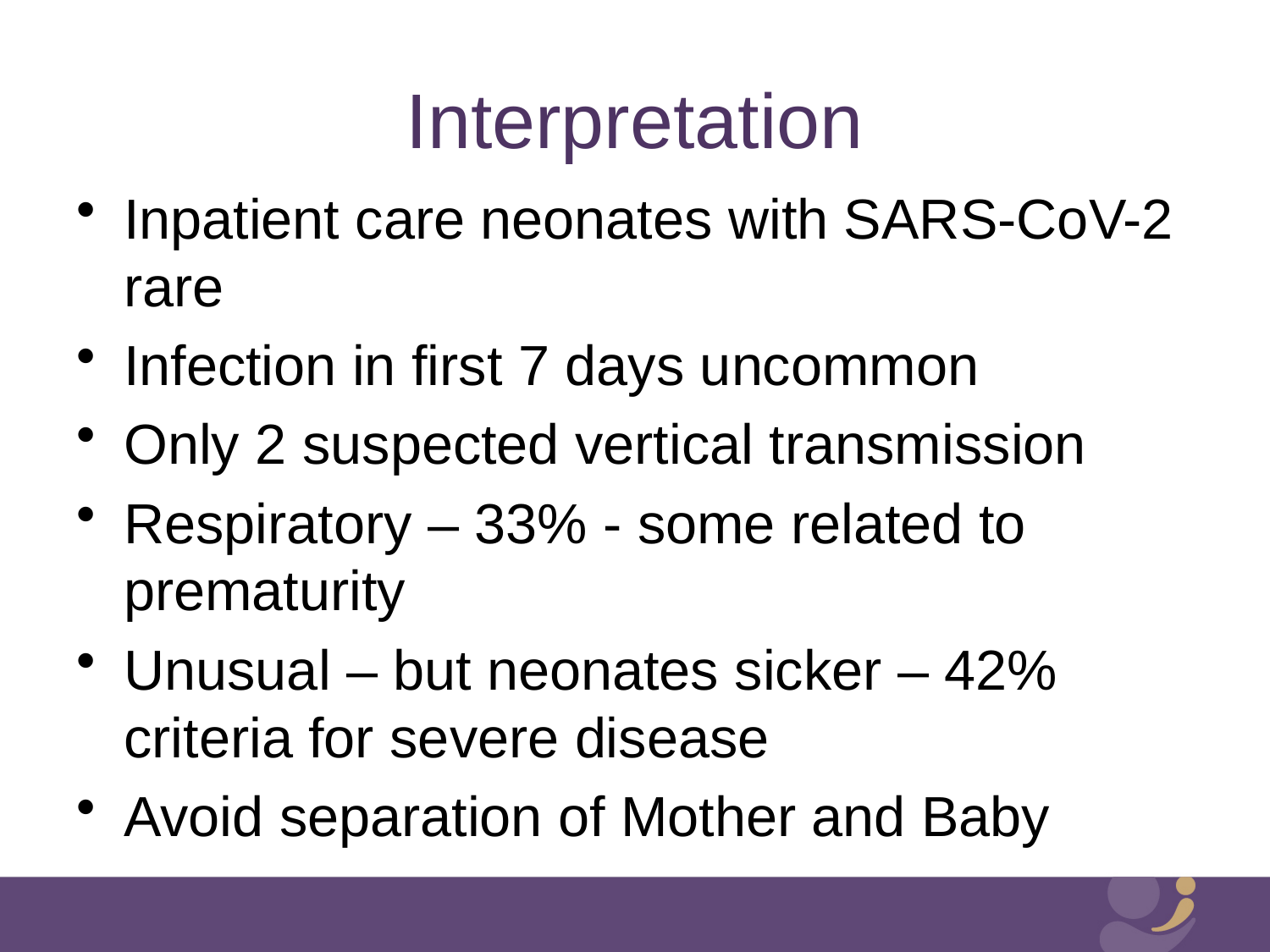

# Interpretation
Inpatient care neonates with SARS-CoV-2 rare
Infection in first 7 days uncommon
Only 2 suspected vertical transmission
Respiratory – 33% - some related to prematurity
Unusual – but neonates sicker – 42% criteria for severe disease
Avoid separation of Mother and Baby